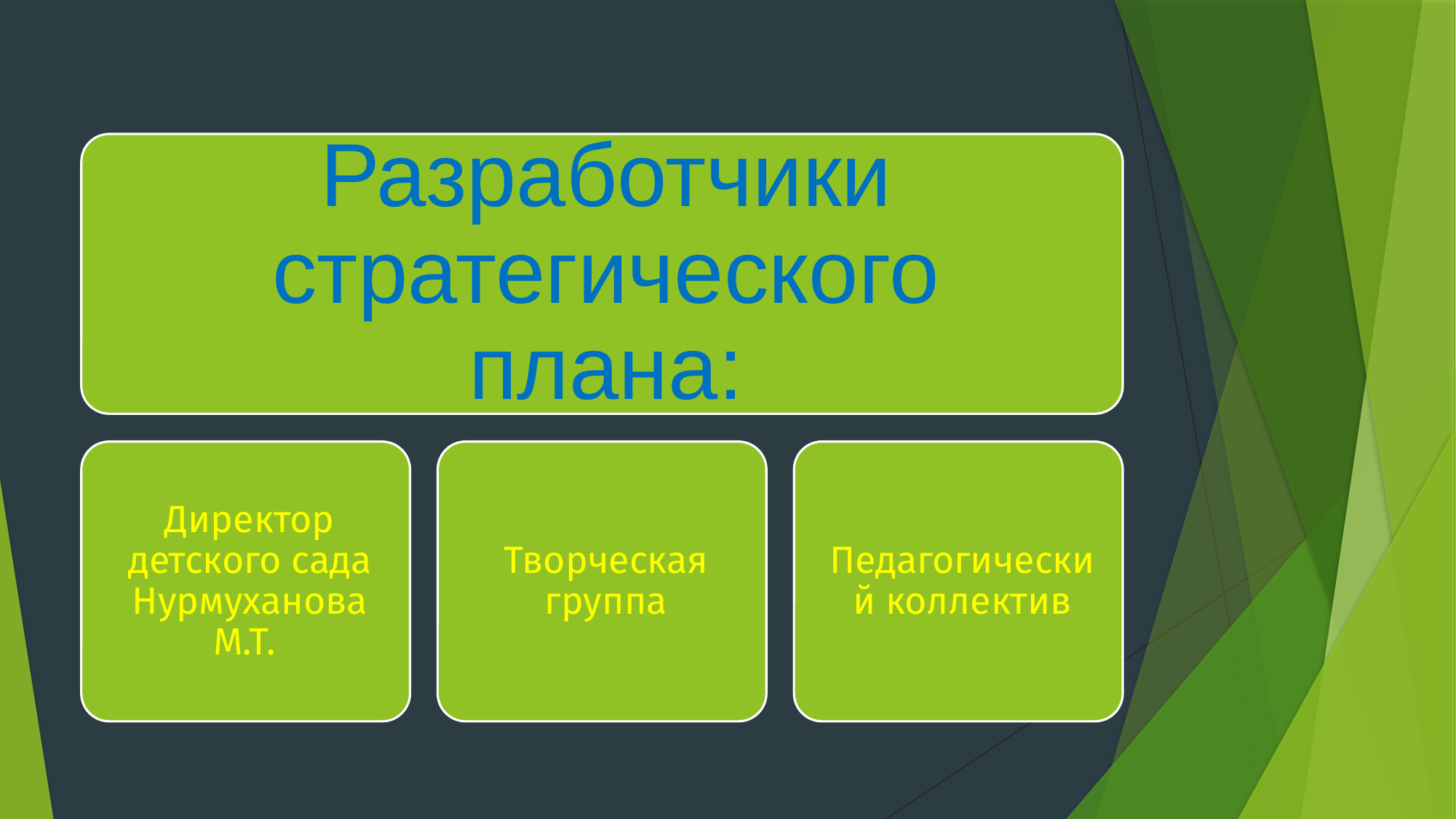

Разработчики стратегического плана:
Директор детского сада Нурмуханова М.Т.
Творческая группа
Педагогический коллектив